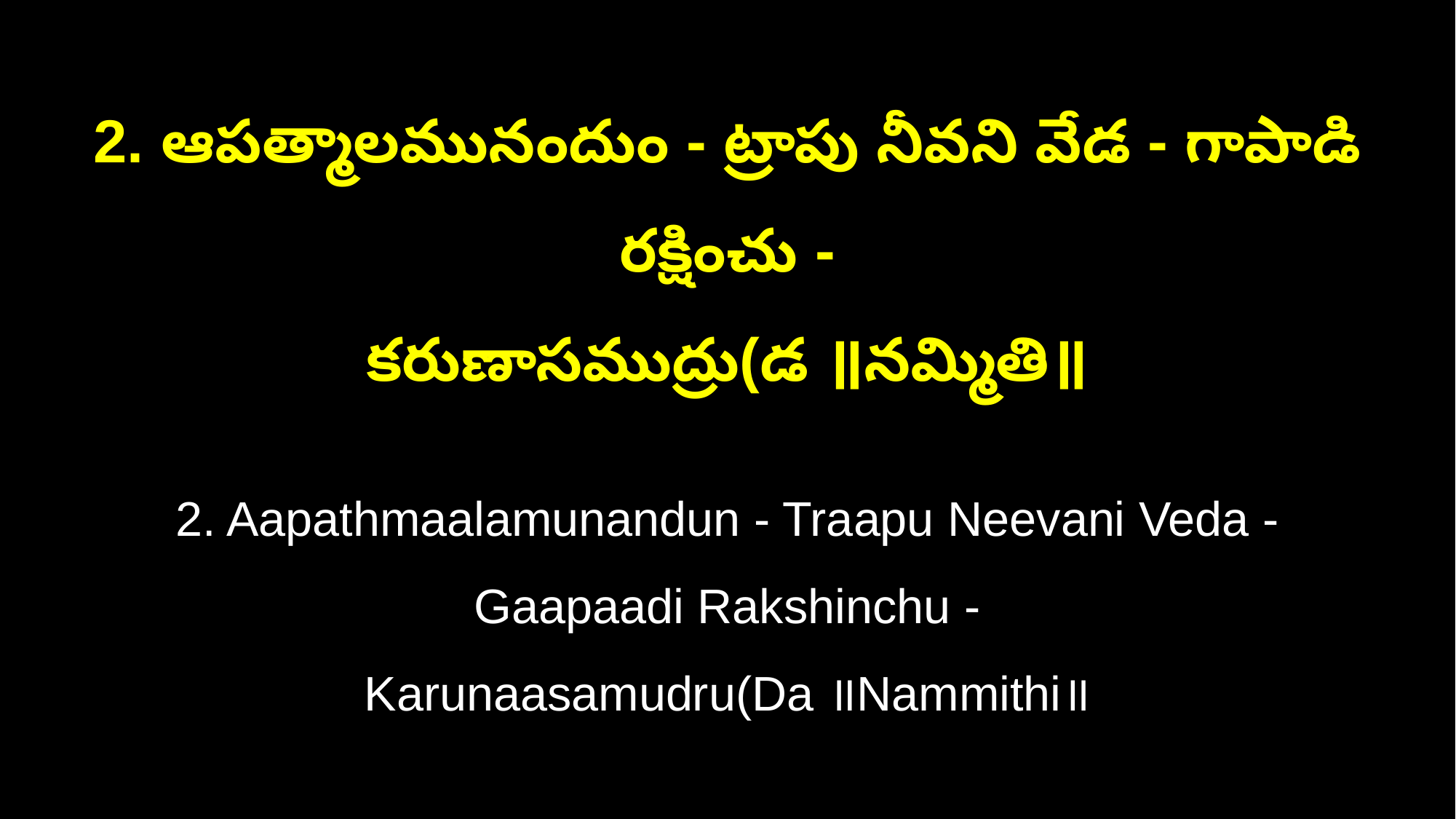

2. ఆపత్మాలమునందుం - ట్రాపు నీవని వేడ - గాపాడి రక్షించు -
కరుణాసముద్రు(డ ॥నమ్మితి॥
2. Aapathmaalamunandun - Traapu Neevani Veda - Gaapaadi Rakshinchu -
Karunaasamudru(Da ॥Nammithi॥